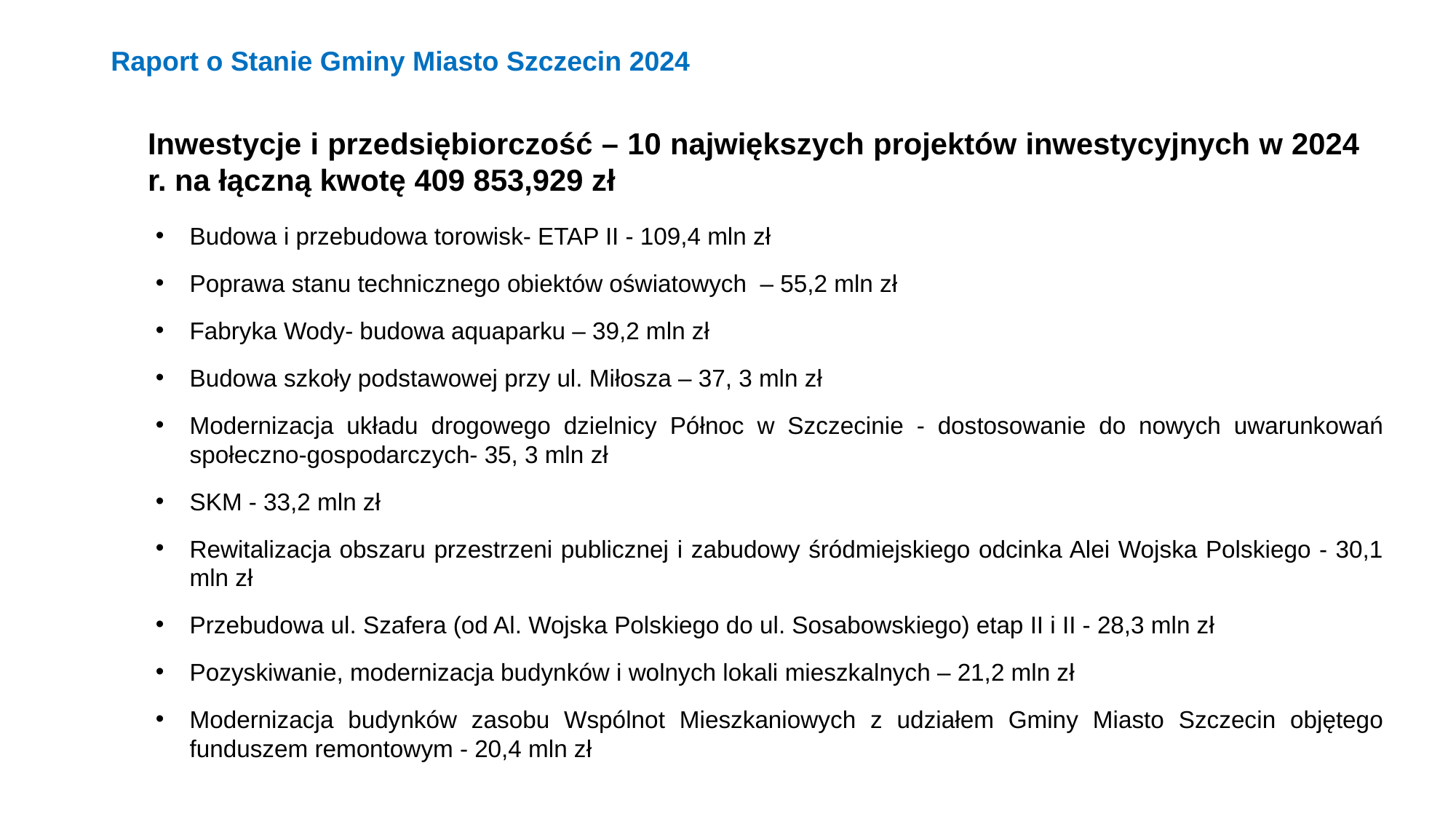

Raport o Stanie Gminy Miasto Szczecin 2024

Inwestycje i przedsiębiorczość – 10 największych projektów inwestycyjnych w 2024 r. na łączną kwotę 409 853,929 zł
Budowa i przebudowa torowisk- ETAP II - 109,4 mln zł
Poprawa stanu technicznego obiektów oświatowych  – 55,2 mln zł
Fabryka Wody- budowa aquaparku – 39,2 mln zł
Budowa szkoły podstawowej przy ul. Miłosza – 37, 3 mln zł
Modernizacja układu drogowego dzielnicy Północ w Szczecinie - dostosowanie do nowych uwarunkowań społeczno-gospodarczych- 35, 3 mln zł
SKM - 33,2 mln zł
Rewitalizacja obszaru przestrzeni publicznej i zabudowy śródmiejskiego odcinka Alei Wojska Polskiego - 30,1 mln zł
Przebudowa ul. Szafera (od Al. Wojska Polskiego do ul. Sosabowskiego) etap II i II - 28,3 mln zł
Pozyskiwanie, modernizacja budynków i wolnych lokali mieszkalnych – 21,2 mln zł
Modernizacja budynków zasobu Wspólnot Mieszkaniowych z udziałem Gminy Miasto Szczecin objętego funduszem remontowym - 20,4 mln zł